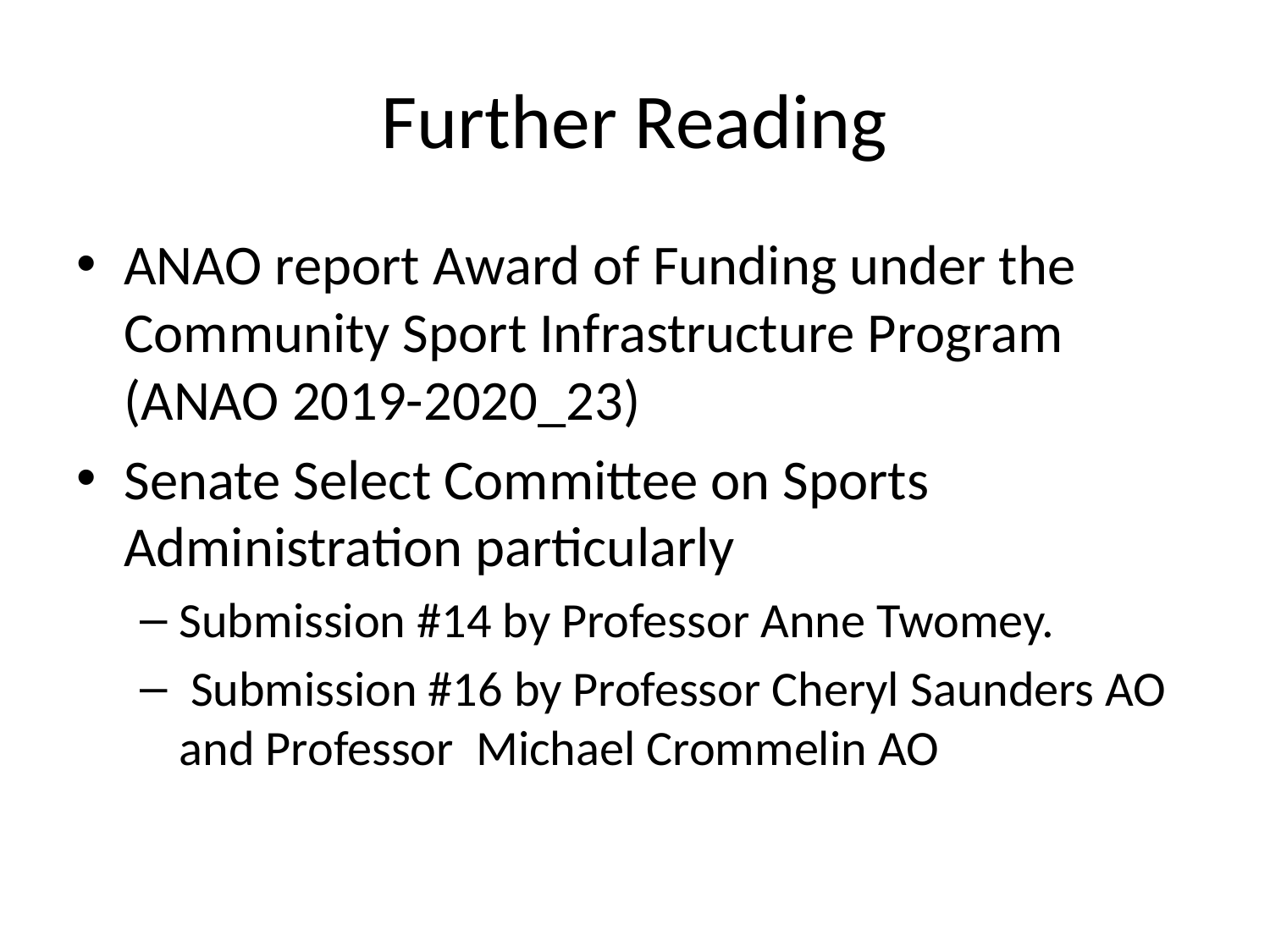

# Further Reading
ANAO report Award of Funding under the Community Sport Infrastructure Program (ANAO 2019-2020_23)
Senate Select Committee on Sports Administration particularly
Submission #14 by Professor Anne Twomey.
 Submission #16 by Professor Cheryl Saunders AO and Professor  Michael Crommelin AO